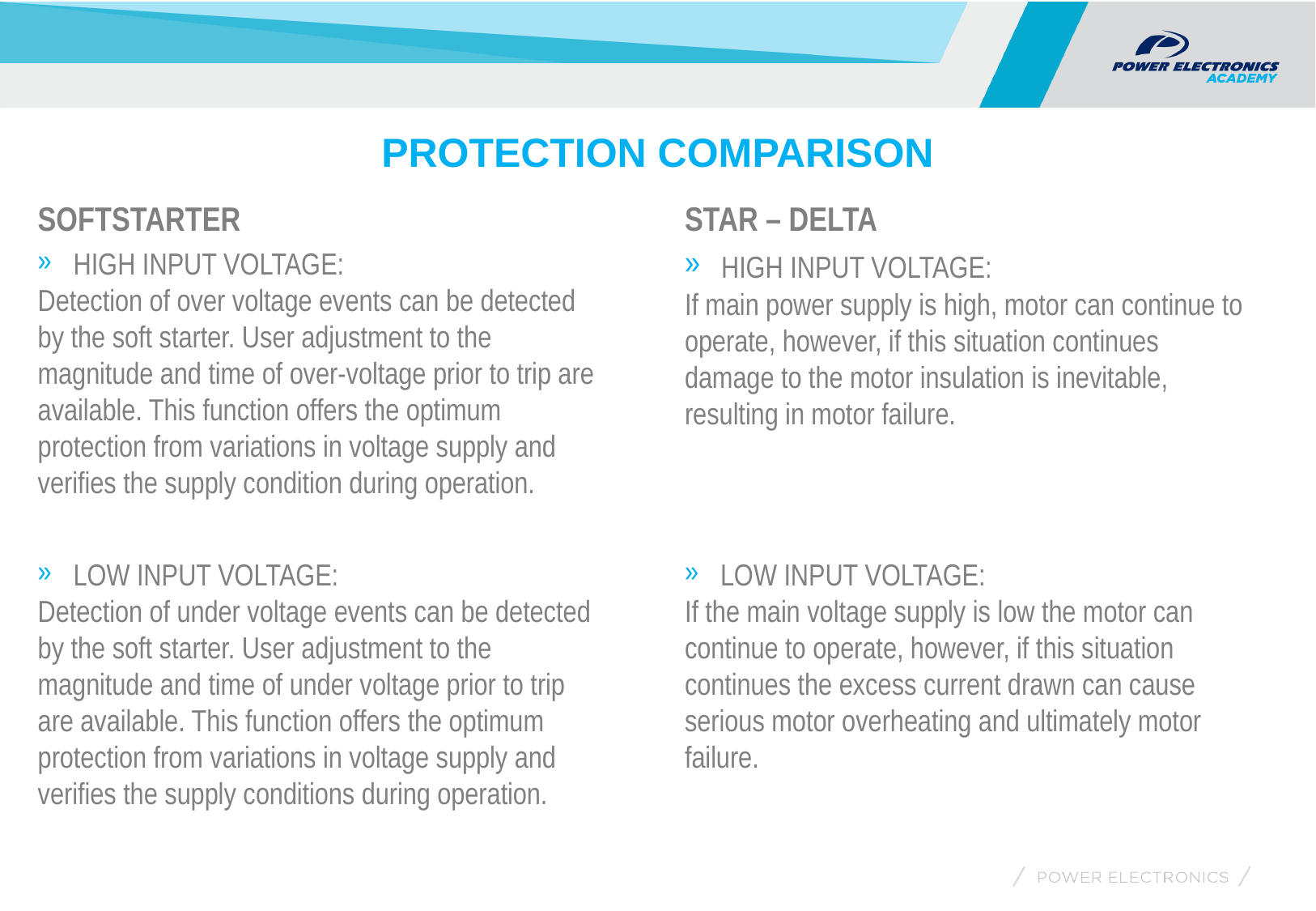

PROTECTION COMPARISON
SOFTSTARTER
STAR – DELTA
 HIGH INPUT VOLTAGE:
If main power supply is high, motor can continue to operate, however, if this situation continues damage to the motor insulation is inevitable, resulting in motor failure.
 HIGH INPUT VOLTAGE:
Detection of over voltage events can be detected by the soft starter. User adjustment to the magnitude and time of over-voltage prior to trip are available. This function offers the optimum protection from variations in voltage supply and verifies the supply condition during operation.
 LOW INPUT VOLTAGE:
Detection of under voltage events can be detected by the soft starter. User adjustment to the magnitude and time of under voltage prior to trip are available. This function offers the optimum protection from variations in voltage supply and verifies the supply conditions during operation.
 LOW INPUT VOLTAGE:
If the main voltage supply is low the motor can continue to operate, however, if this situation continues the excess current drawn can cause serious motor overheating and ultimately motor failure.